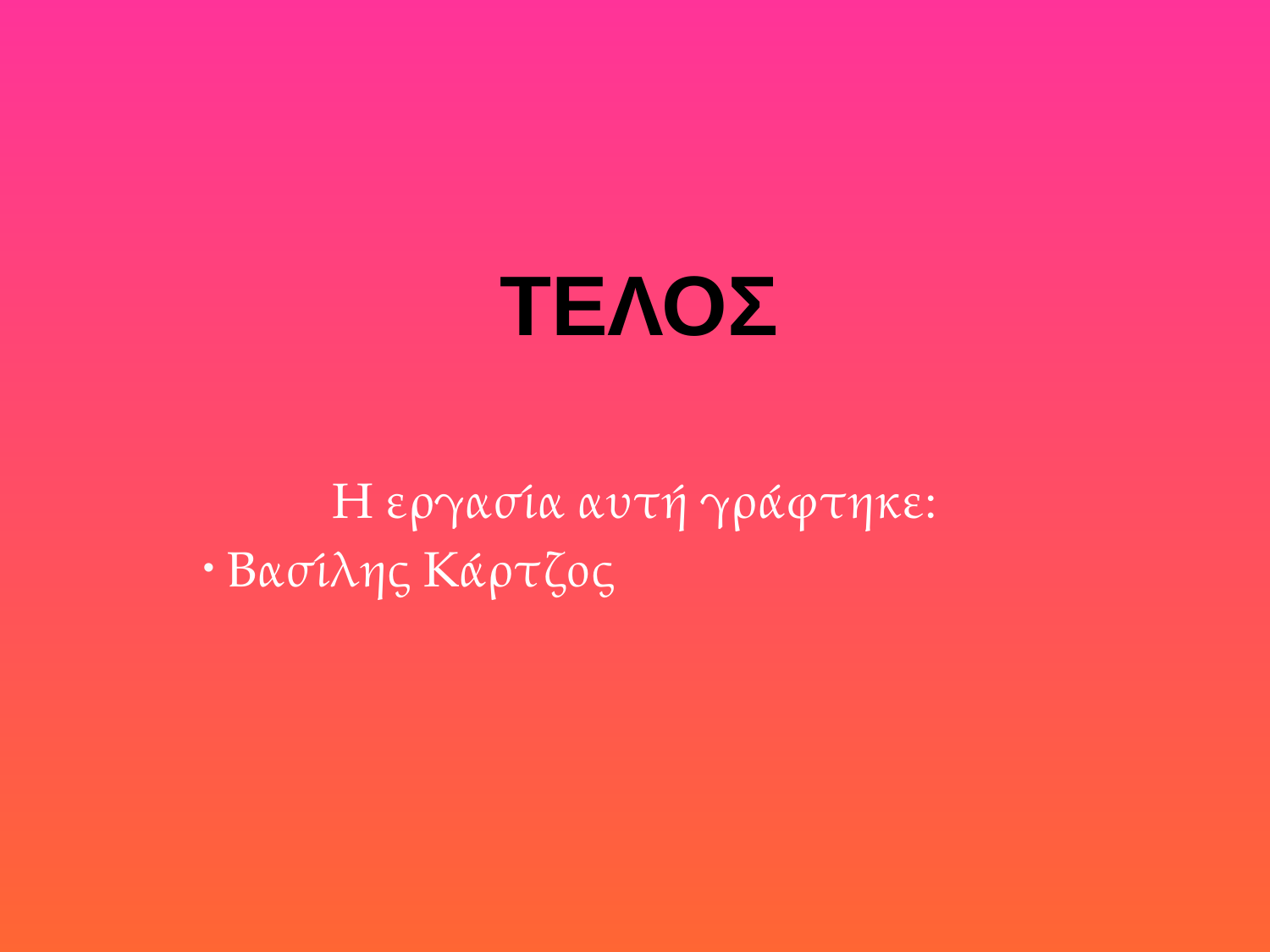

# ΤΕΛΟΣ
Η εργασία αυτή γράφτηκε:
 Βασίλης Κάρτζος